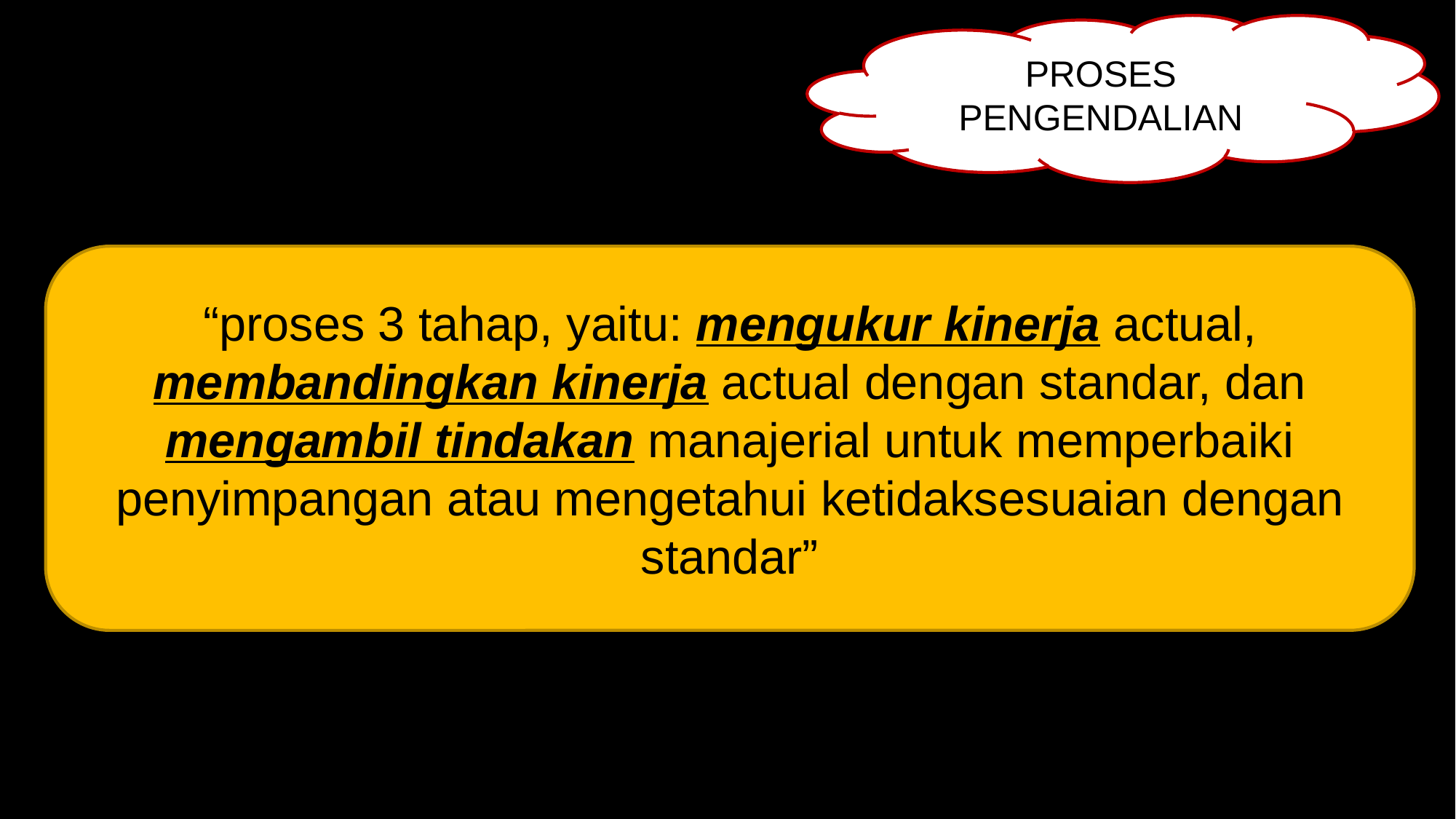

PROSES PENGENDALIAN
“proses 3 tahap, yaitu: mengukur kinerja actual, membandingkan kinerja actual dengan standar, dan mengambil tindakan manajerial untuk memperbaiki penyimpangan atau mengetahui ketidaksesuaian dengan standar”